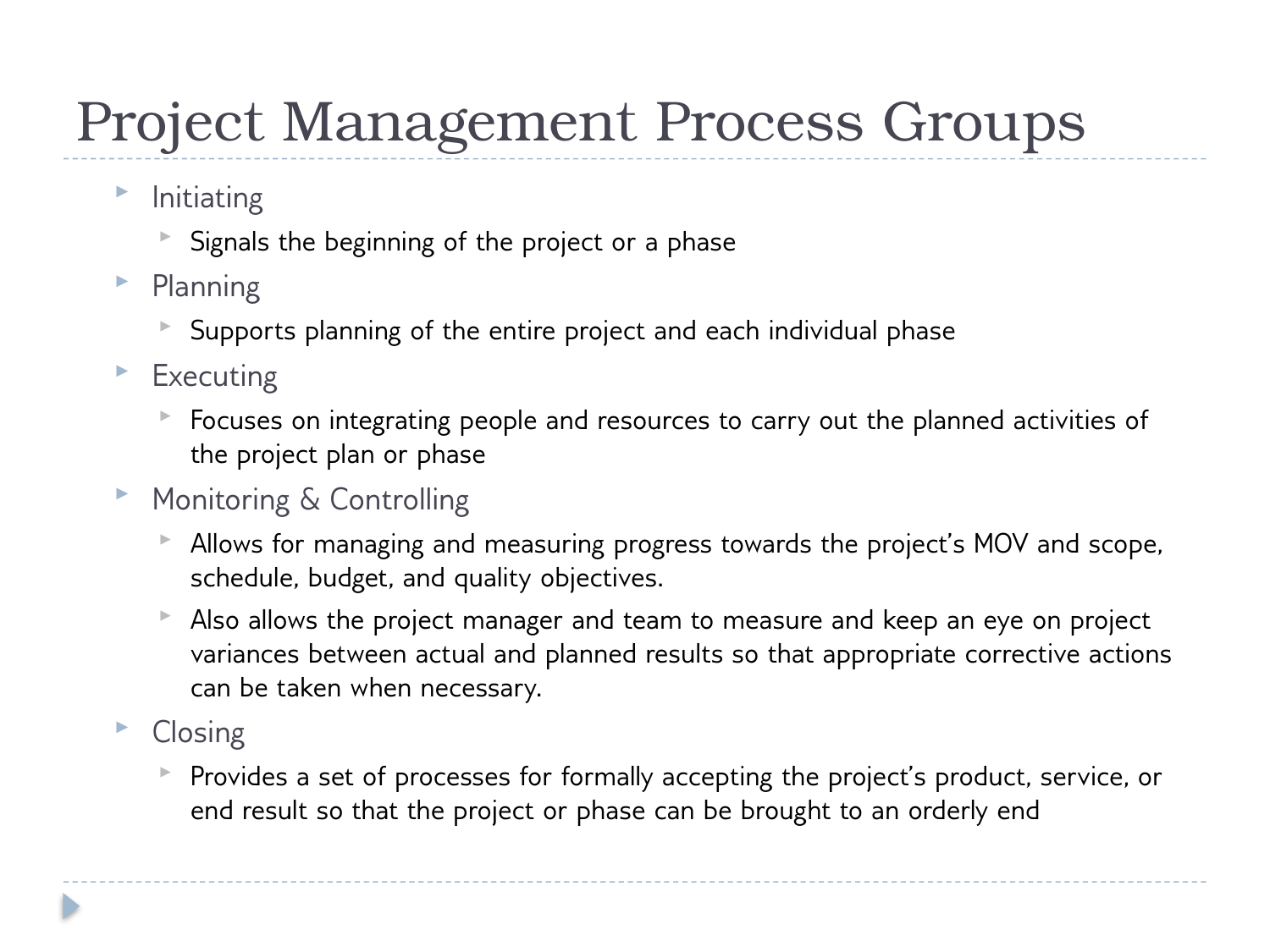

# Project Management Process Groups
Initiating
Signals the beginning of the project or a phase
Planning
Supports planning of the entire project and each individual phase
Executing
Focuses on integrating people and resources to carry out the planned activities of the project plan or phase
Monitoring & Controlling
Allows for managing and measuring progress towards the project’s MOV and scope, schedule, budget, and quality objectives.
Also allows the project manager and team to measure and keep an eye on project variances between actual and planned results so that appropriate corrective actions can be taken when necessary.
Closing
Provides a set of processes for formally accepting the project’s product, service, or end result so that the project or phase can be brought to an orderly end